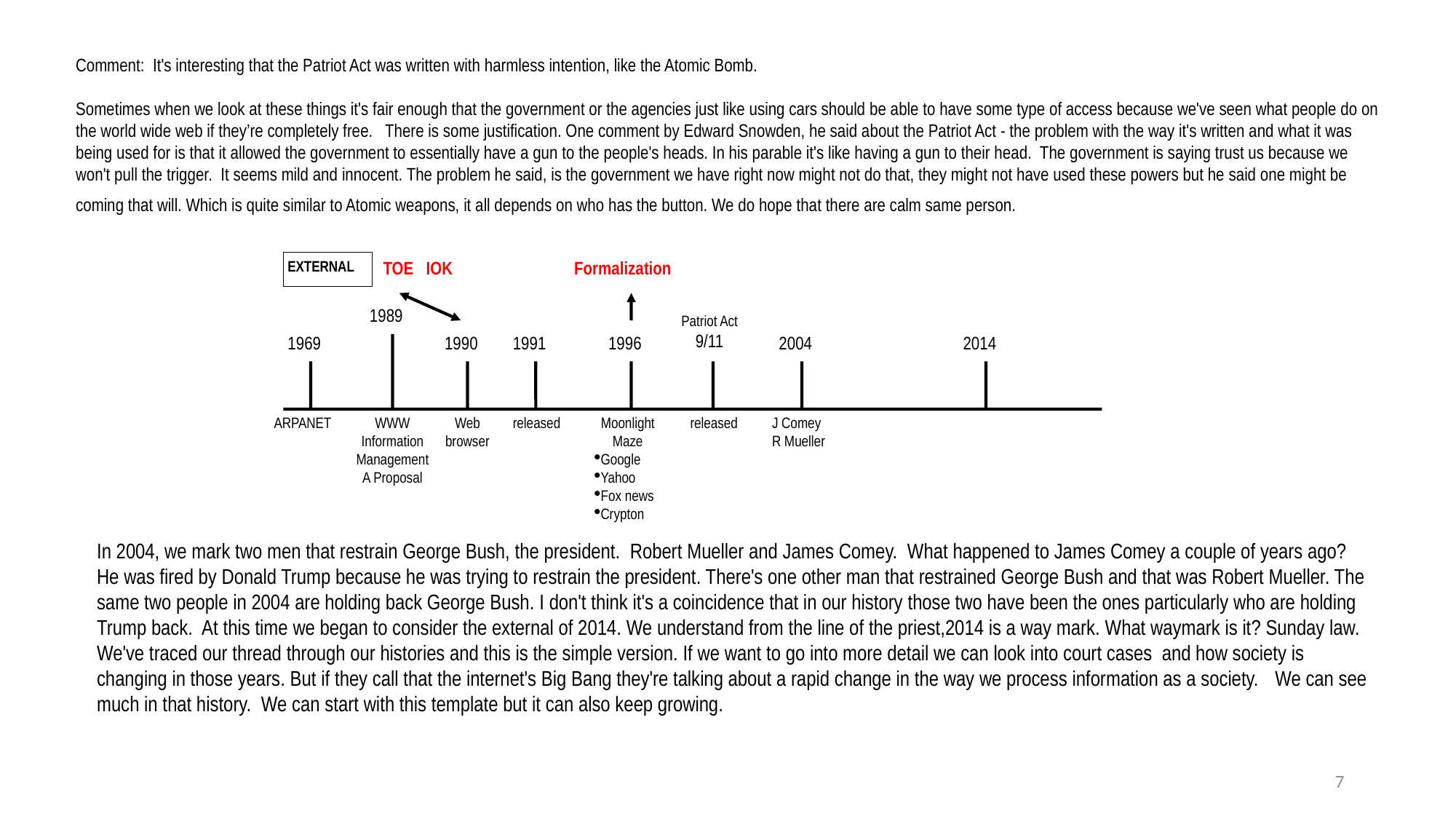

Comment:  It's interesting that the Patriot Act was written with harmless intention, like the Atomic Bomb.

Sometimes when we look at these things it's fair enough that the government or the agencies just like using cars should be able to have some type of access because we've seen what people do on the world wide web if they’re completely free.   There is some justification. One comment by Edward Snowden, he said about the Patriot Act - the problem with the way it's written and what it was being used for is that it allowed the government to essentially have a gun to the people's heads. In his parable it's like having a gun to their head.  The government is saying trust us because we won't pull the trigger.  It seems mild and innocent. The problem he said, is the government we have right now might not do that, they might not have used these powers but he said one might be coming that will. Which is quite similar to Atomic weapons, it all depends on who has the button. We do hope that there are calm same person.

EXTERNAL
TOE   IOK
Formalization

1989
Patriot Act
9/11
1969
1990
1991
1996
2004
2014

ARPANET

WWW
Information
Management
A Proposal
Web browser
released
Moonlight Maze
Google
Yahoo
Fox news
Crypton

released
J Comey
R Mueller

In 2004, we mark two men that restrain George Bush, the president.  Robert Mueller and James Comey.  What happened to James Comey a couple of years ago? He was fired by Donald Trump because he was trying to restrain the president. There's one other man that restrained George Bush and that was Robert Mueller. The same two people in 2004 are holding back George Bush. I don't think it's a coincidence that in our history those two have been the ones particularly who are holding Trump back.  At this time we began to consider the external of 2014. We understand from the line of the priest,2014 is a way mark. What waymark is it? Sunday law. We've traced our thread through our histories and this is the simple version. If we want to go into more detail we can look into court cases  and how society is changing in those years. But if they call that the internet's Big Bang they're talking about a rapid change in the way we process information as a society.   We can see much in that history.  We can start with this template but it can also keep growing.

7